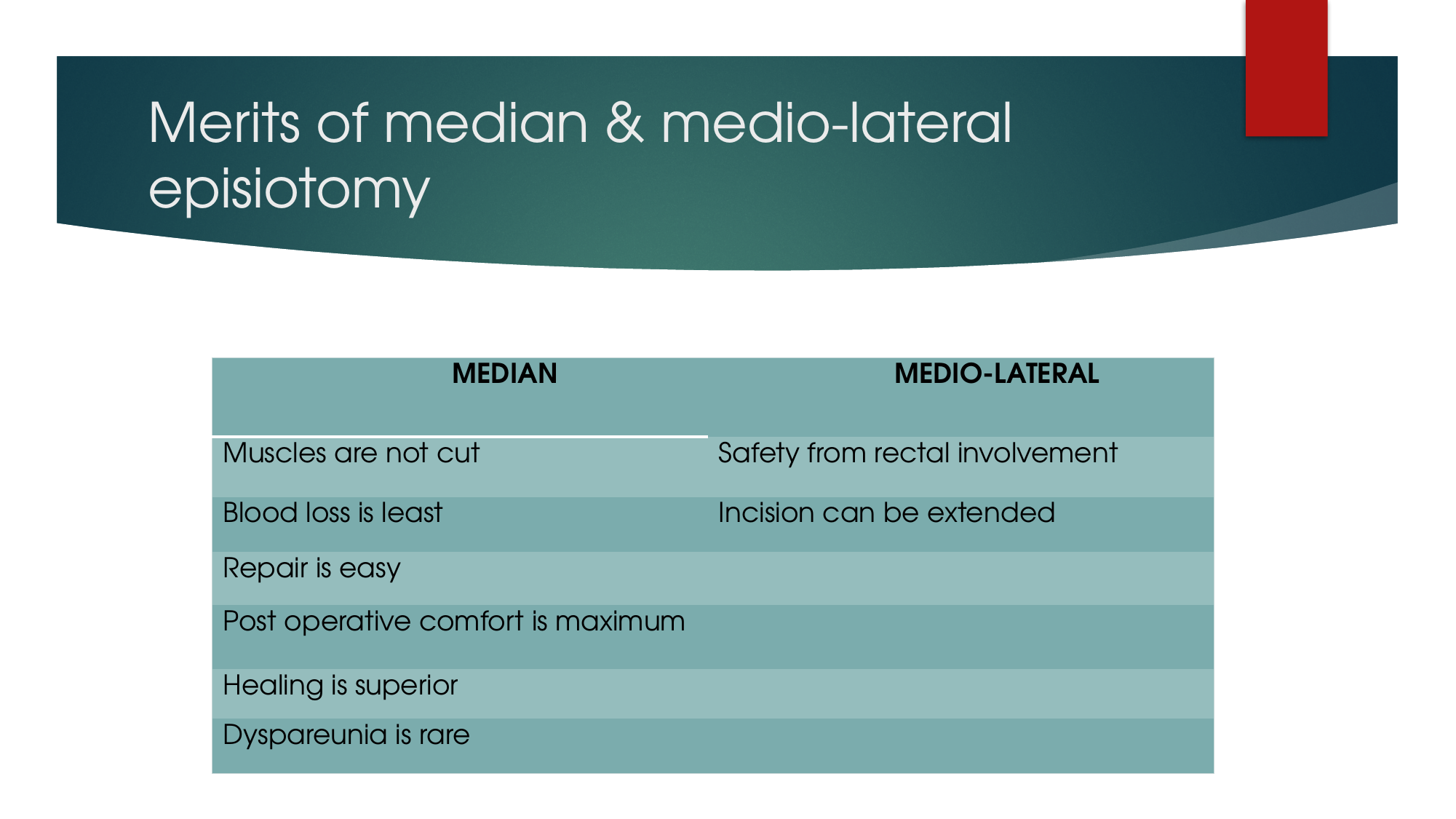

# Merits of median & medio-lateral episiotomy
| MEDIAN | MEDIO-LATERAL |
| --- | --- |
| Muscles are not cut | Safety from rectal involvement |
| Blood loss is least | Incision can be extended |
| Repair is easy |  |
| Post operative comfort is maximum |  |
| Healing is superior |  |
| Dyspareunia is rare |  |